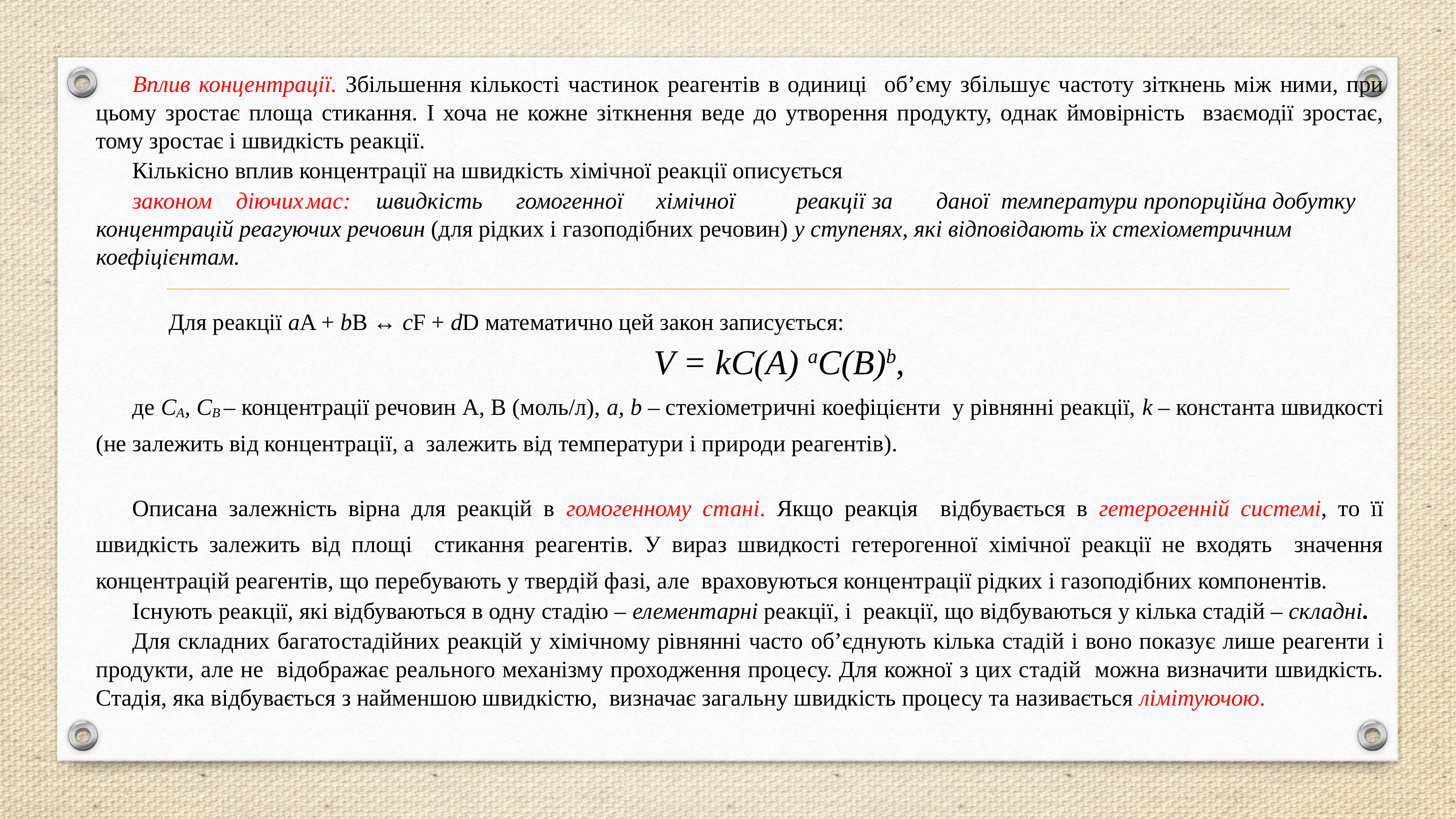

Вплив концентрації. Збільшення кількості частинок реагентів в одиниці  об’єму збільшує частоту зіткнень між ними, при цьому зростає площа стикання. І хоча не кожне зіткнення веде до утворення продукту, однак ймовірність  взаємодії зростає, тому зростає і швидкість реакції.
Кількісно вплив концентрації на швидкість хімічної реакції описується
законом	діючих	мас:	швидкість	гомогенної	хімічної	реакції	 за	даної  температури пропорційна добутку концентрацій реагуючих речовин (для рідких і газоподібних речовин) у ступенях, які відповідають їх стехіометричним  коефіцієнтам.

Для реакції aA + bB ↔ cF + dD математично цей закон записується:
 V = kС(A) aС(B)b,
де СА, СВ – концентрації речовин А, В (моль/л), а, b – стехіометричні коефіцієнти  у рівнянні реакції, k – константа швидкості (не залежить від концентрації, а  залежить від температури і природи реагентів).

Описана залежність вірна для реакцій в гомогенному стані. Якщо реакція  відбувається в гетерогенній системі, то її швидкість залежить від площі  стикання реагентів. У вираз швидкості гетерогенної хімічної реакції не входять  значення концентрацій реагентів, що перебувають у твердій фазі, але  враховуються концентрації рідких і газоподібних компонентів.
Існують реакції, які відбуваються в одну стадію – елементарні реакції, і  реакції, що відбуваються у кілька стадій – складні.
Для складних багатостадійних реакцій у хімічному рівнянні часто об’єднують кілька стадій і воно показує лише реагенти і продукти, але не  відображає реального механізму проходження процесу. Для кожної з цих стадій  можна визначити швидкість. Стадія, яка відбувається з найменшою швидкістю,  визначає загальну швидкість процесу та називається лімітуючою.